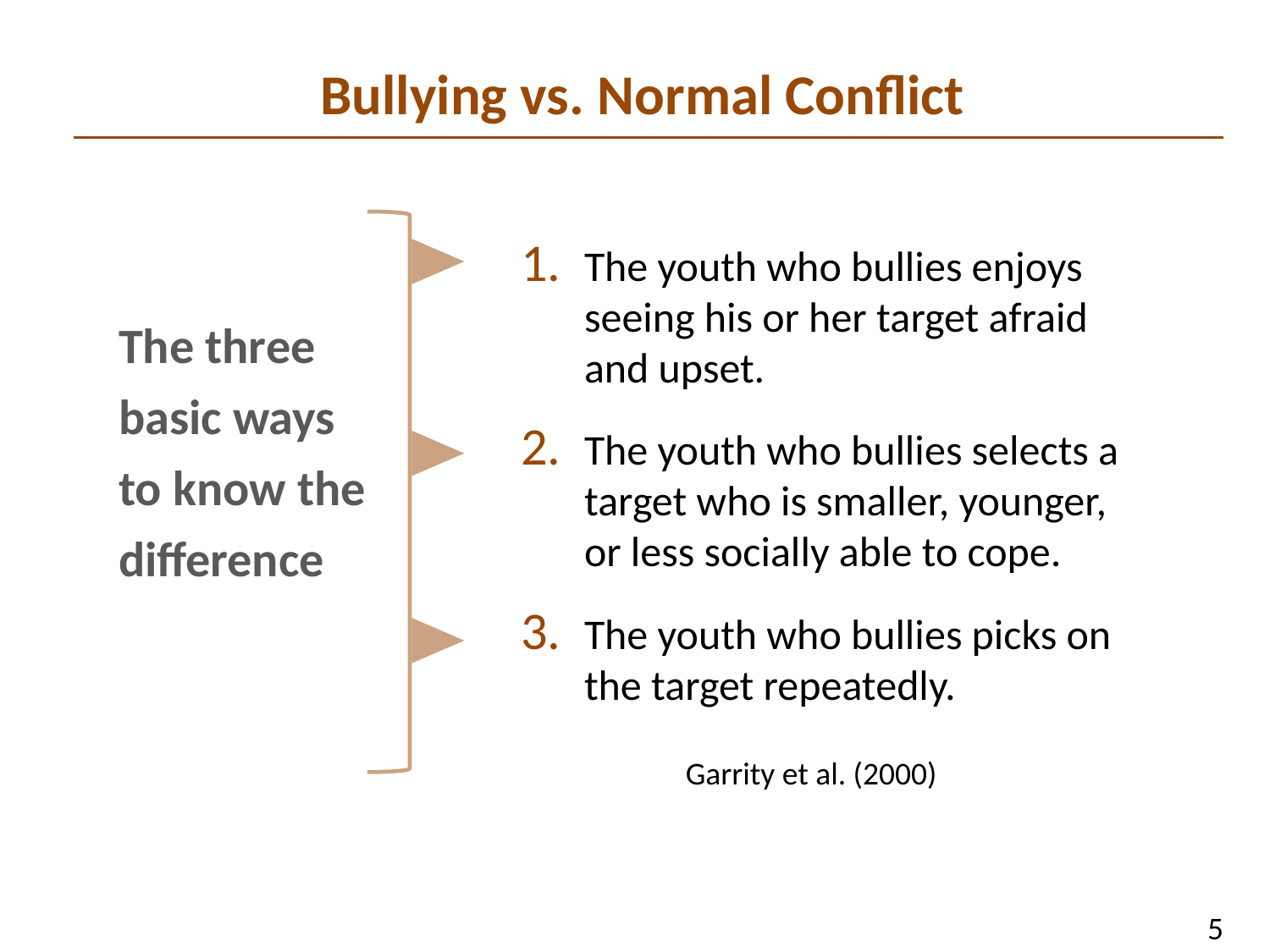

# Bullying vs. Normal Conflict

The youth who bullies enjoys seeing his or her target afraid and upset.
The youth who bullies selects a target who is smaller, younger, or less socially able to cope.
The youth who bullies picks on the target repeatedly.

The three basic ways
to know the difference

Garrity et al. (2000)
5